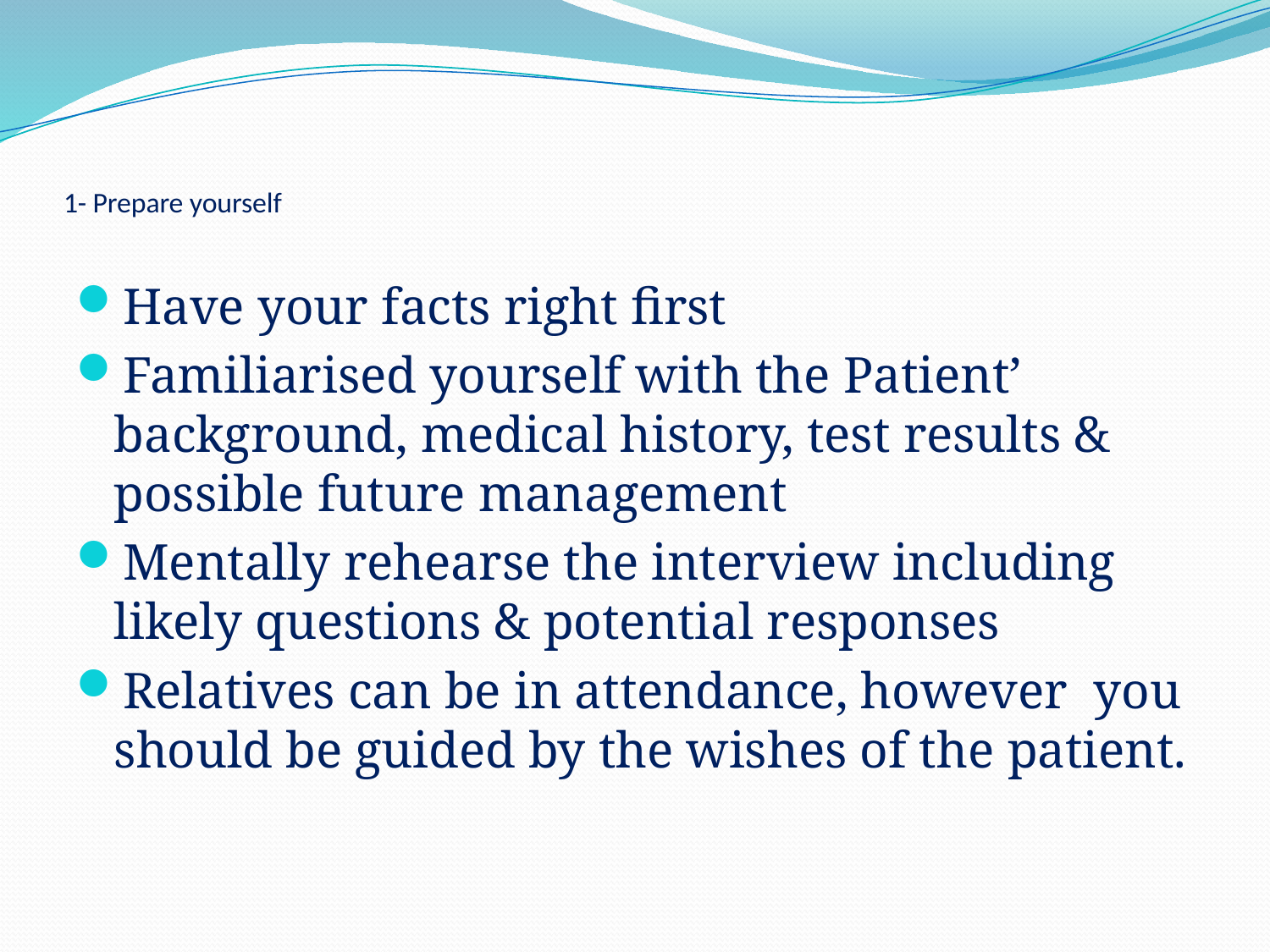

# 1- Prepare yourself
Have your facts right first
Familiarised yourself with the Patient’ background, medical history, test results & possible future management
Mentally rehearse the interview including likely questions & potential responses
Relatives can be in attendance, however  you should be guided by the wishes of the patient.